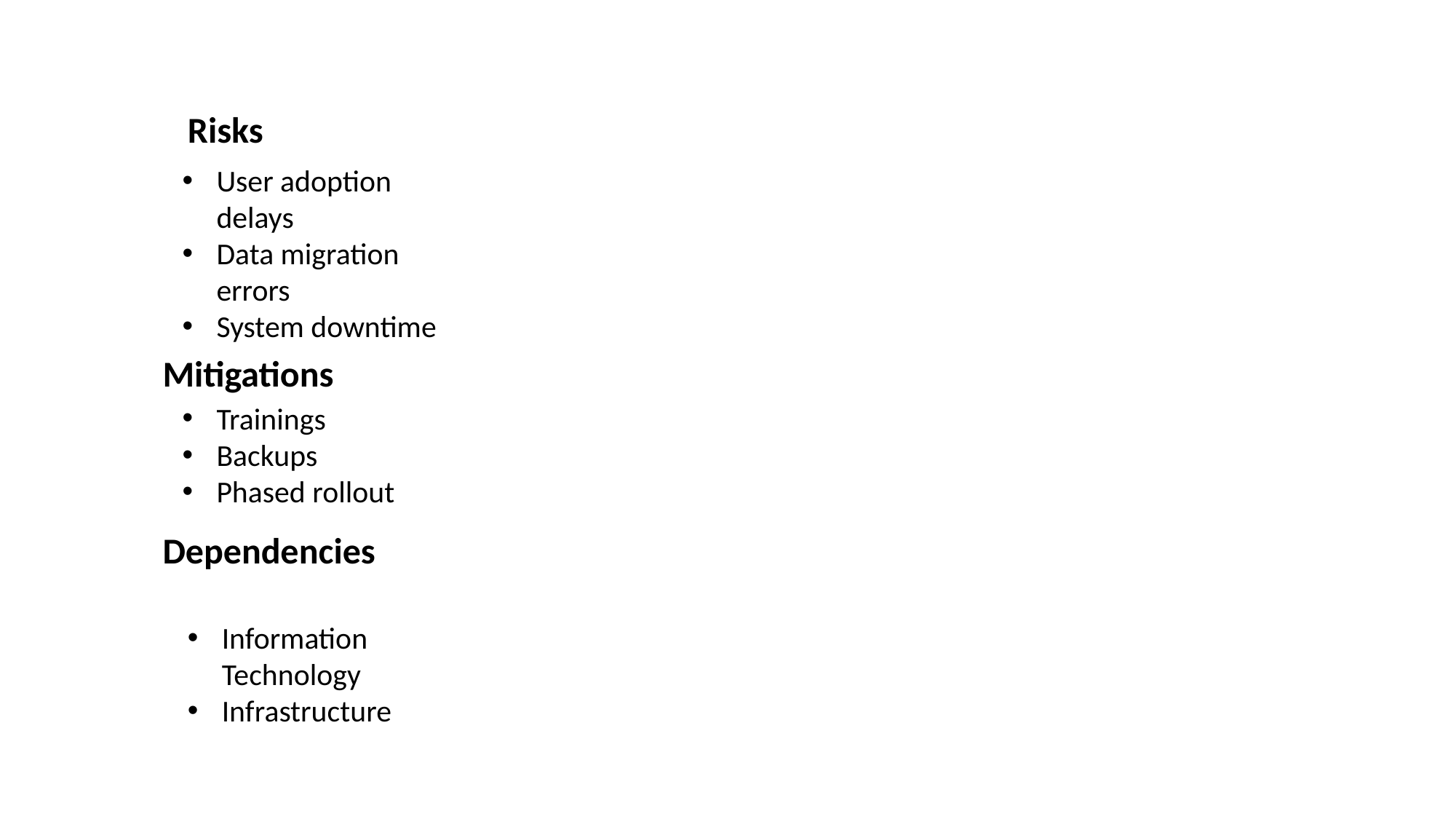

Risks
User adoption delays
Data migration errors
System downtime
Mitigations
Trainings
Backups
Phased rollout
Dependencies
Information Technology
Infrastructure